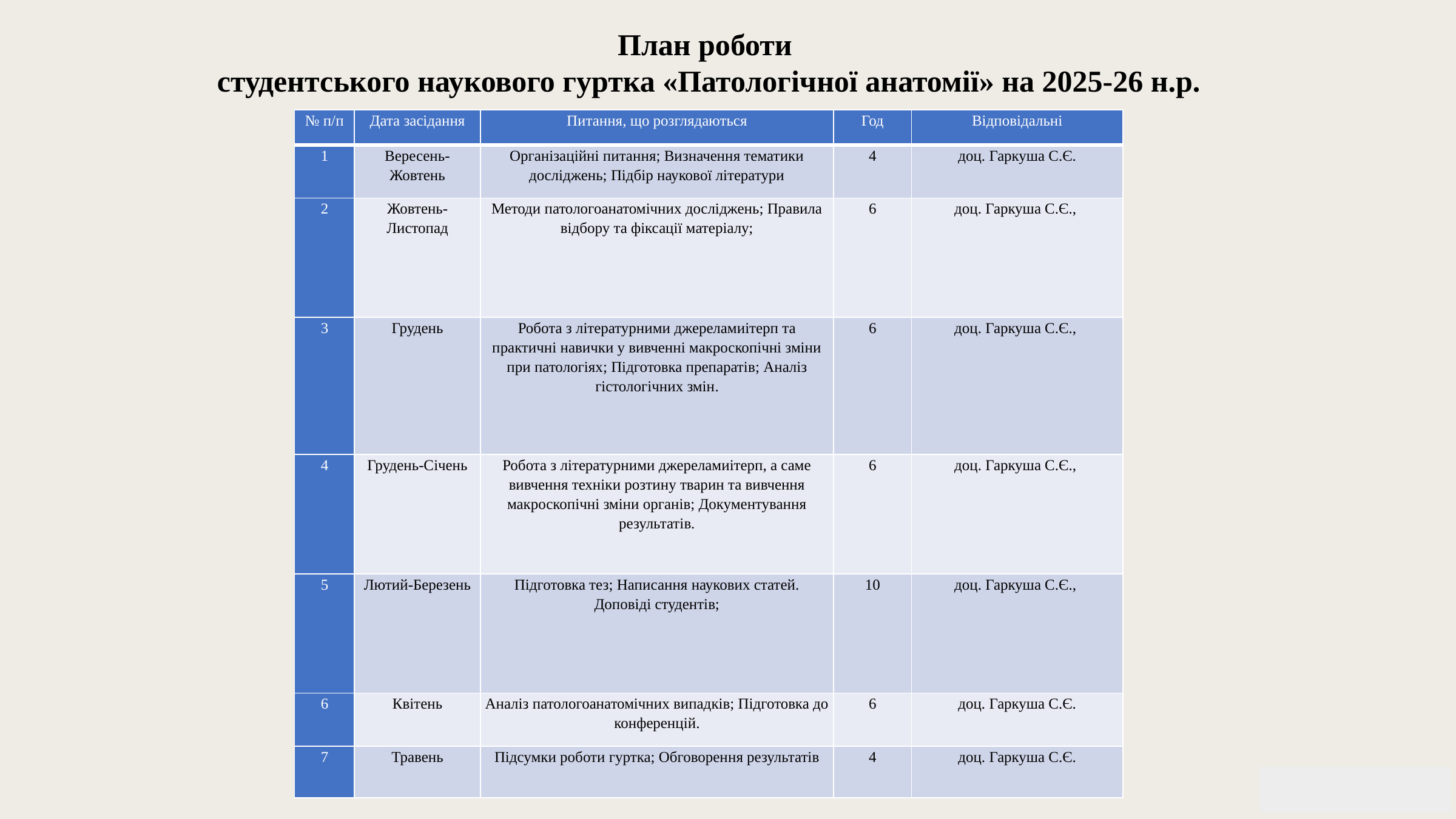

План роботи
студентського наукового гуртка «Патологічної анатомії» на 2025-26 н.р.
| № п/п | Дата засідання | Питання, що розглядаються | Год | Відповідальні |
| --- | --- | --- | --- | --- |
| 1 | Вересень-Жовтень | Організаційні питання; Визначення тематики досліджень; Підбір наукової літератури | 4 | доц. Гаркуша С.Є. |
| 2 | Жовтень-Листопад | Методи патологоанатомічних досліджень; Правила відбору та фіксації матеріалу; | 6 | доц. Гаркуша С.Є., |
| 3 | Грудень | Робота з літературними джереламиітерп та практичні навички у вивченні макроскопічні зміни при патологіях; Підготовка препаратів; Аналіз гістологічних змін. | 6 | доц. Гаркуша С.Є., |
| 4 | Грудень-Січень | Робота з літературними джереламиітерп, а саме вивчення техніки розтину тварин та вивчення макроскопічні зміни органів; Документування результатів. | 6 | доц. Гаркуша С.Є., |
| 5 | Лютий-Березень | Підготовка тез; Написання наукових статей. Доповіді студентів; | 10 | доц. Гаркуша С.Є., |
| 6 | Квітень | Аналіз патологоанатомічних випадків; Підготовка до конференцій. | 6 | доц. Гаркуша С.Є. |
| 7 | Травень | Підсумки роботи гуртка; Обговорення результатів | 4 | доц. Гаркуша С.Є. |